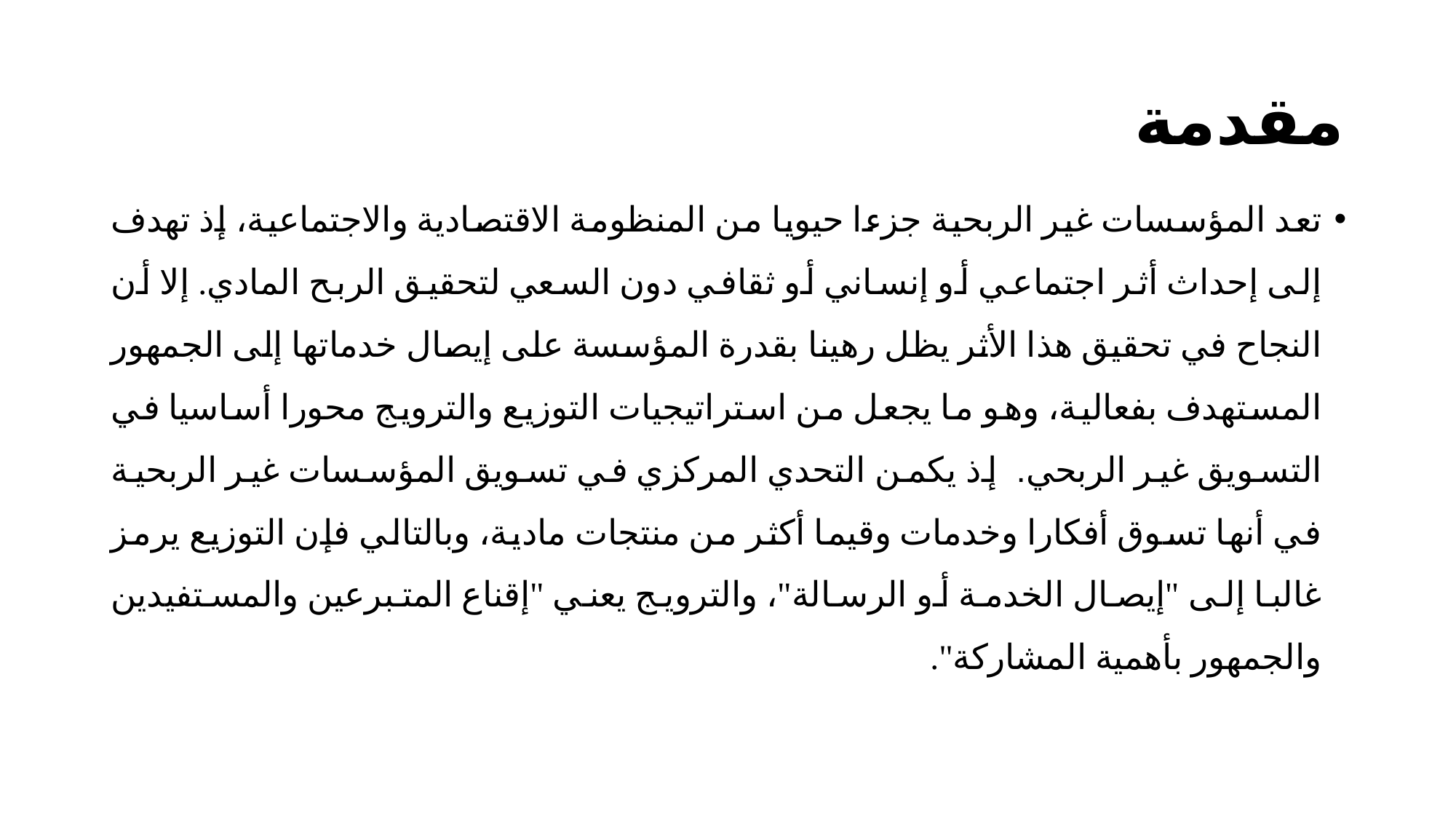

# مقدمة
تعد المؤسسات غير الربحية جزءا حيويا من المنظومة الاقتصادية والاجتماعية، إذ تهدف إلى إحداث أثر اجتماعي أو إنساني أو ثقافي دون السعي لتحقيق الربح المادي. إلا أن النجاح في تحقيق هذا الأثر يظل رهينا بقدرة المؤسسة على إيصال خدماتها إلى الجمهور المستهدف بفعالية، وهو ما يجعل من استراتيجيات التوزيع والترويج محورا أساسيا في التسويق غير الربحي.  إذ يكمن التحدي المركزي في تسويق المؤسسات غير الربحية في أنها تسوق أفكارا وخدمات وقيما أكثر من منتجات مادية، وبالتالي فإن التوزيع يرمز غالبا إلى "إيصال الخدمة أو الرسالة"، والترويج يعني "إقناع المتبرعين والمستفيدين والجمهور بأهمية المشاركة".